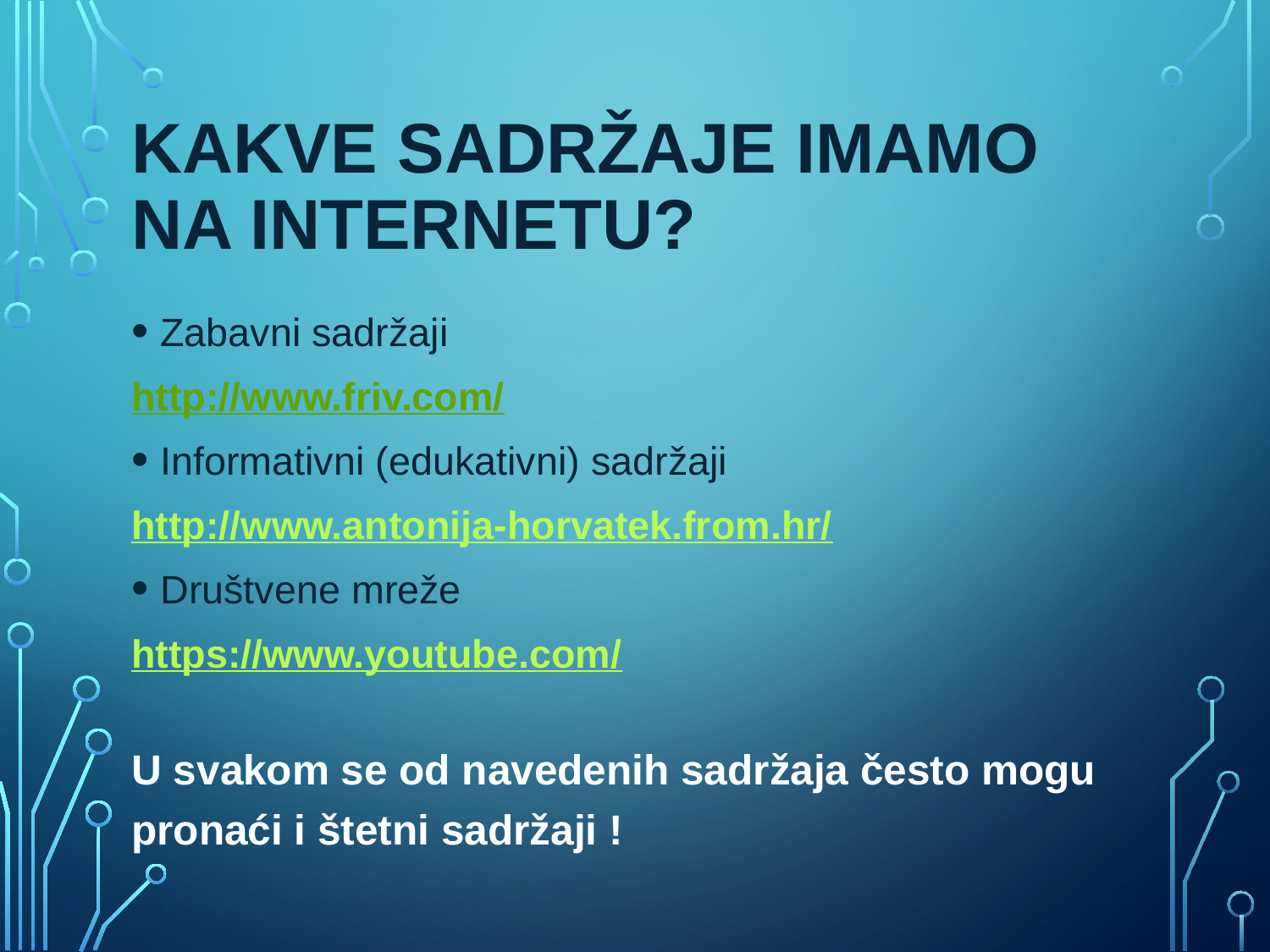

# Kakve sadržaje imamo na internetu?
Zabavni sadržaji
http://www.friv.com/
Informativni (edukativni) sadržaji
http://www.antonija-horvatek.from.hr/
Društvene mreže
https://www.youtube.com/

U svakom se od navedenih sadržaja često mogu pronaći i štetni sadržaji !